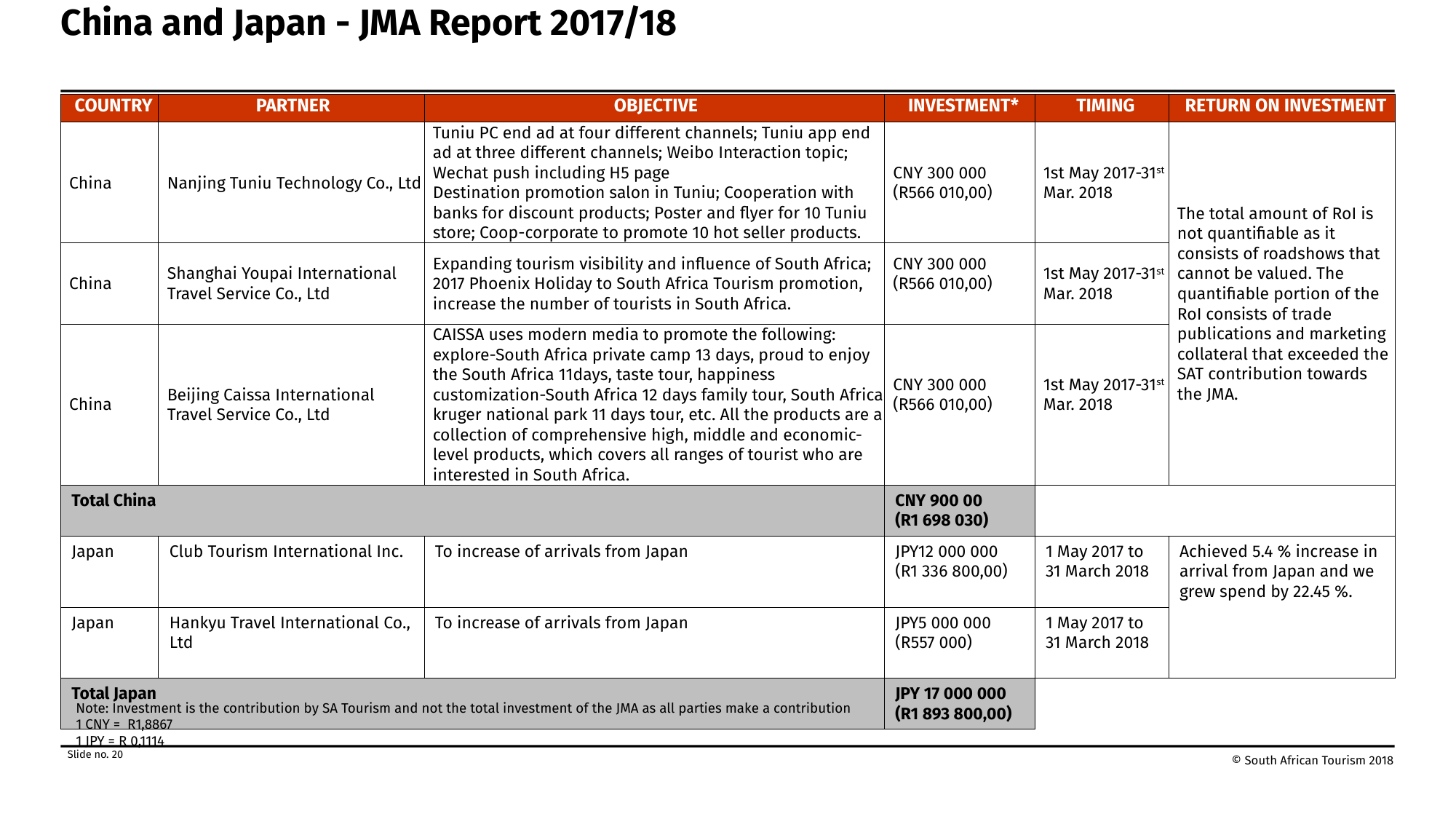

# China and Japan - JMA Report 2017/18

| COUNTRY | PARTNER | OBJECTIVE | INVESTMENT\* | TIMING | RETURN ON INVESTMENT |
| --- | --- | --- | --- | --- | --- |
| China | Nanjing Tuniu Technology Co., Ltd | Tuniu PC end ad at four different channels; Tuniu app end ad at three different channels; Weibo Interaction topic; Wechat push including H5 page Destination promotion salon in Tuniu; Cooperation with banks for discount products; Poster and flyer for 10 Tuniu store; Coop-corporate to promote 10 hot seller products. | CNY 300 000 (R566 010,00) | 1st May 2017-31st Mar. 2018 | The total amount of RoI is not quantifiable as it consists of roadshows that cannot be valued. The quantifiable portion of the RoI consists of trade publications and marketing collateral that exceeded the SAT contribution towards the JMA. |
| China | Shanghai Youpai International Travel Service Co., Ltd | Expanding tourism visibility and influence of South Africa; 2017 Phoenix Holiday to South Africa Tourism promotion, increase the number of tourists in South Africa. | CNY 300 000 (R566 010,00) | 1st May 2017-31st Mar. 2018 |  |
| China | Beijing Caissa International Travel Service Co., Ltd | CAISSA uses modern media to promote the following: explore-South Africa private camp 13 days, proud to enjoy the South Africa 11days, taste tour, happiness customization-South Africa 12 days family tour, South Africa kruger national park 11 days tour, etc. All the products are a collection of comprehensive high, middle and economic-level products, which covers all ranges of tourist who are interested in South Africa. | CNY 300 000 (R566 010,00) | 1st May 2017-31st Mar. 2018 |  |
| Total China |  |  | CNY 900 00 (R1 698 030) |  |  |
| Japan | Club Tourism International Inc. | To increase of arrivals from Japan | JPY12 000 000 (R1 336 800,00) | 1 May 2017 to 31 March 2018 | Achieved 5.4 % increase in arrival from Japan and we grew spend by 22.45 %. |
| Japan | Hankyu Travel International Co., Ltd | To increase of arrivals from Japan | JPY5 000 000 (R557 000) | 1 May 2017 to 31 March 2018 |  |
| Total Japan |  |  | JPY 17 000 000 (R1 893 800,00) |  |  |
Note: Investment is the contribution by SA Tourism and not the total investment of the JMA as all parties make a contribution
1 CNY =  R1,8867
1 JPY = R 0,1114